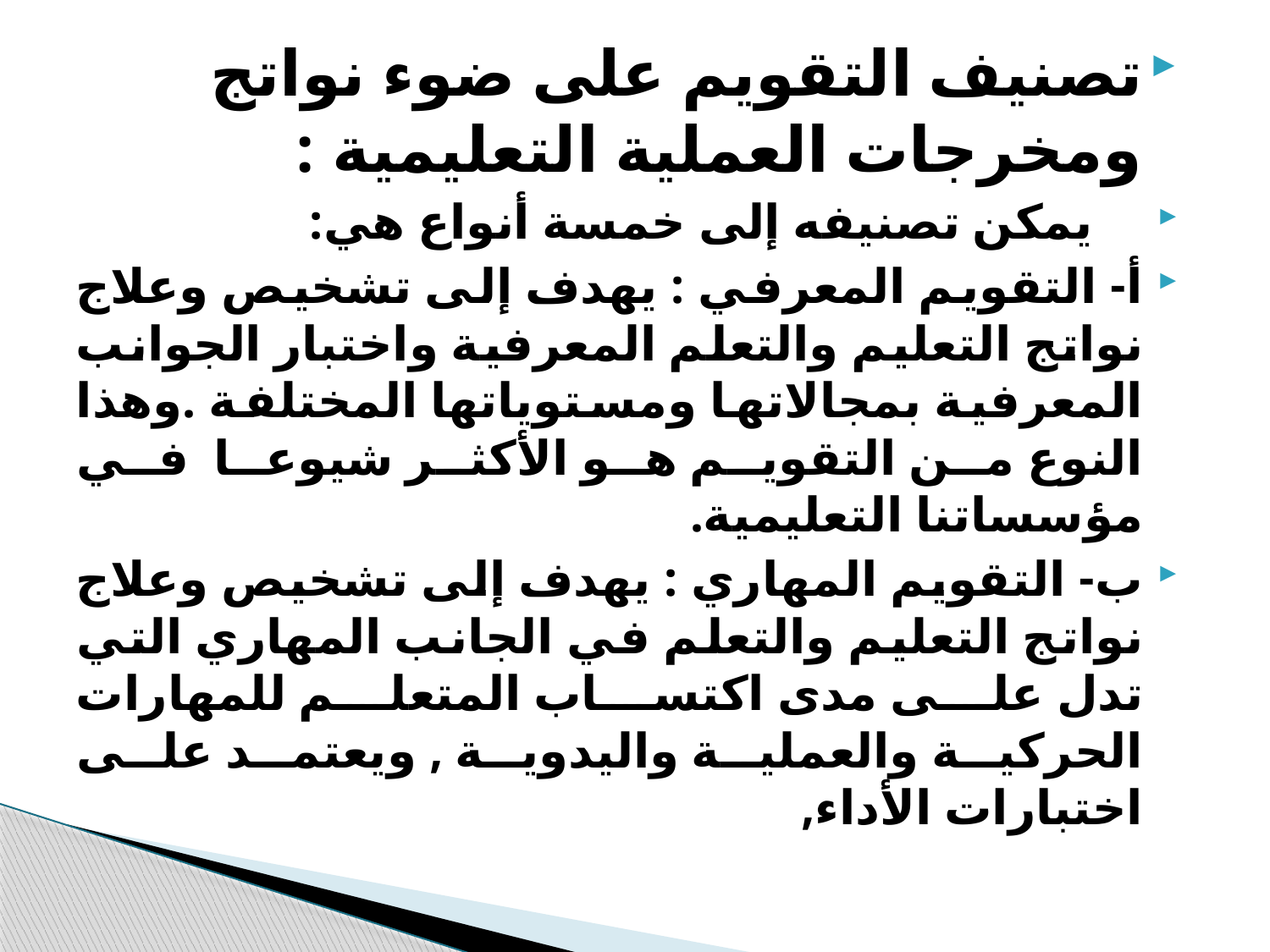

تصنيف التقويم على ضوء نواتج ومخرجات العملية التعليمية :
    يمكن تصنيفه إلى خمسة أنواع هي:
أ- التقويم المعرفي : يهدف إلى تشخيص وعلاج نواتج التعليم والتعلم المعرفية واختبار الجوانب المعرفية بمجالاتها ومستوياتها المختلفة .وهذا النوع من التقويم هو الأكثر شيوعا  في مؤسساتنا التعليمية.
ب- التقويم المهاري : يهدف إلى تشخيص وعلاج نواتج التعليم والتعلم في الجانب المهاري التي تدل على مدى اكتساب المتعلم للمهارات الحركية والعملية واليدوية , ويعتمد على اختبارات الأداء,